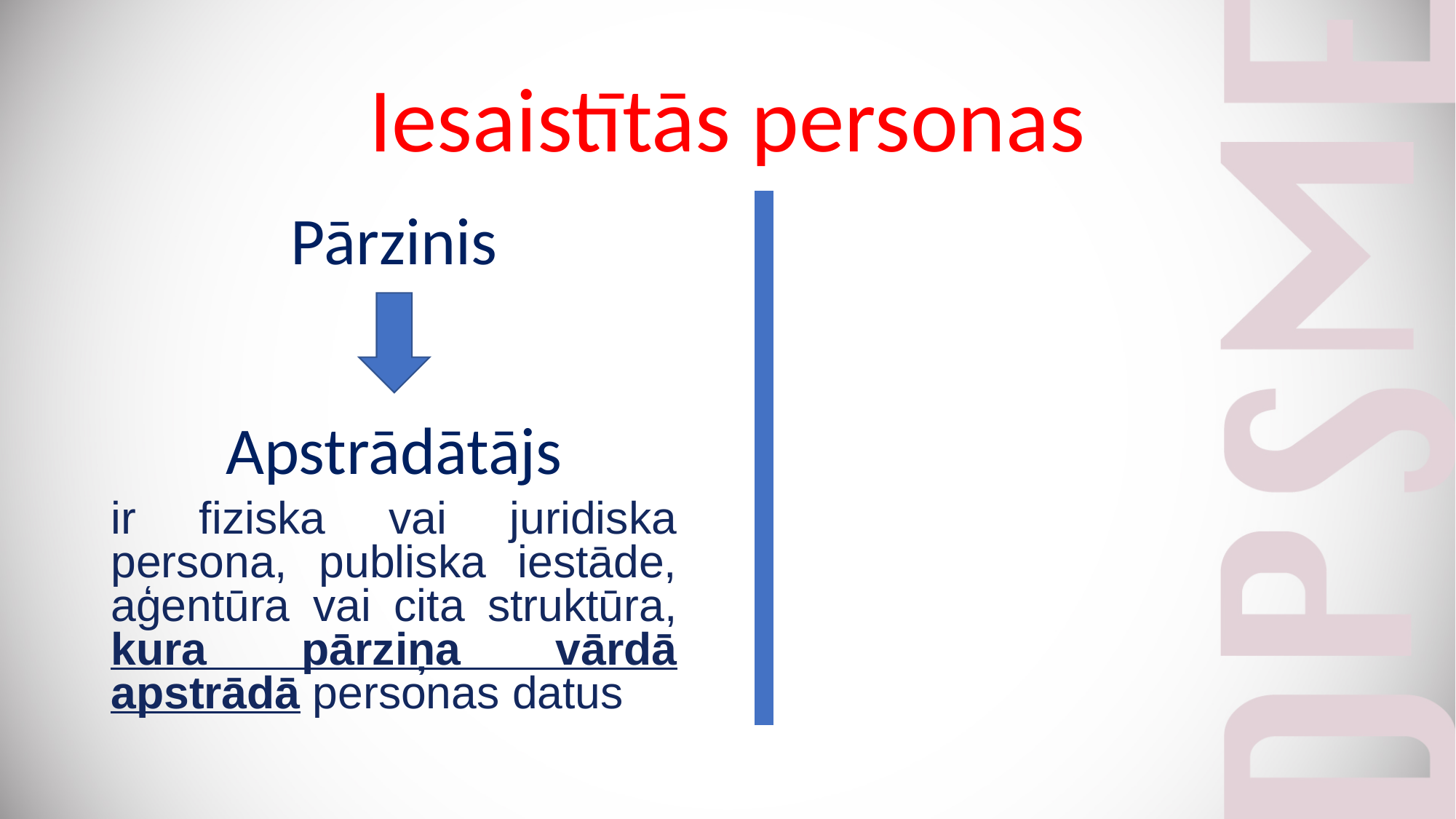

# Iesaistītās personas
Pārzinis

Apstrādātājs
ir fiziska vai juridiska persona, publiska iestāde, aģentūra vai cita struktūra, kura pārziņa vārdā apstrādā personas datus